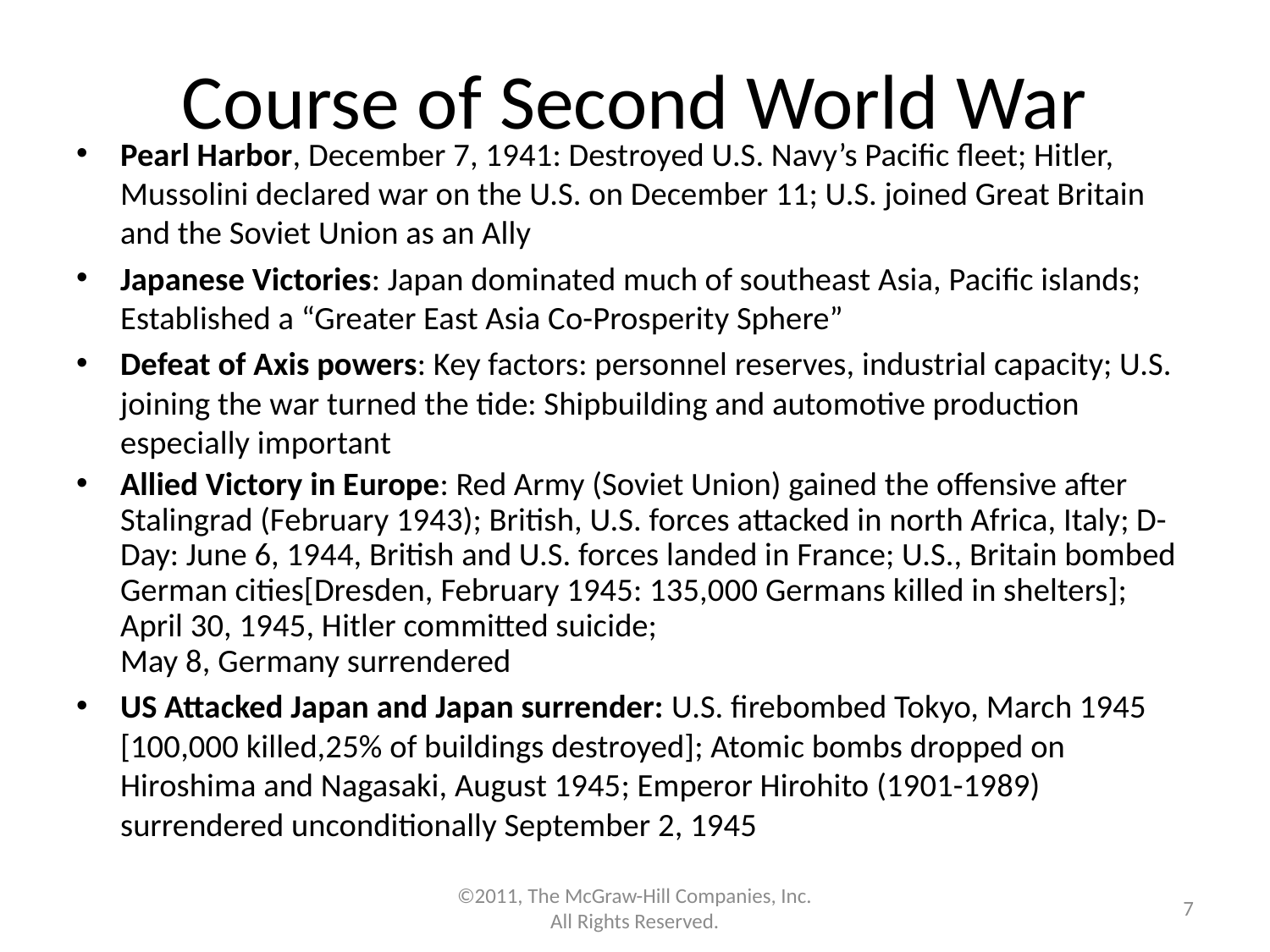

# Course of Second World War
Pearl Harbor, December 7, 1941: Destroyed U.S. Navy’s Pacific fleet; Hitler, Mussolini declared war on the U.S. on December 11; U.S. joined Great Britain and the Soviet Union as an Ally
Japanese Victories: Japan dominated much of southeast Asia, Pacific islands; Established a “Greater East Asia Co-Prosperity Sphere”
Defeat of Axis powers: Key factors: personnel reserves, industrial capacity; U.S. joining the war turned the tide: Shipbuilding and automotive production especially important
Allied Victory in Europe: Red Army (Soviet Union) gained the offensive after Stalingrad (February 1943); British, U.S. forces attacked in north Africa, Italy; D-Day: June 6, 1944, British and U.S. forces landed in France; U.S., Britain bombed German cities[Dresden, February 1945: 135,000 Germans killed in shelters]; April 30, 1945, Hitler committed suicide;
May 8, Germany surrendered
US Attacked Japan and Japan surrender: U.S. firebombed Tokyo, March 1945 [100,000 killed,25% of buildings destroyed]; Atomic bombs dropped on Hiroshima and Nagasaki, August 1945; Emperor Hirohito (1901-1989) surrendered unconditionally September 2, 1945

©2011, The McGraw-Hill Companies, Inc. All Rights Reserved.
7